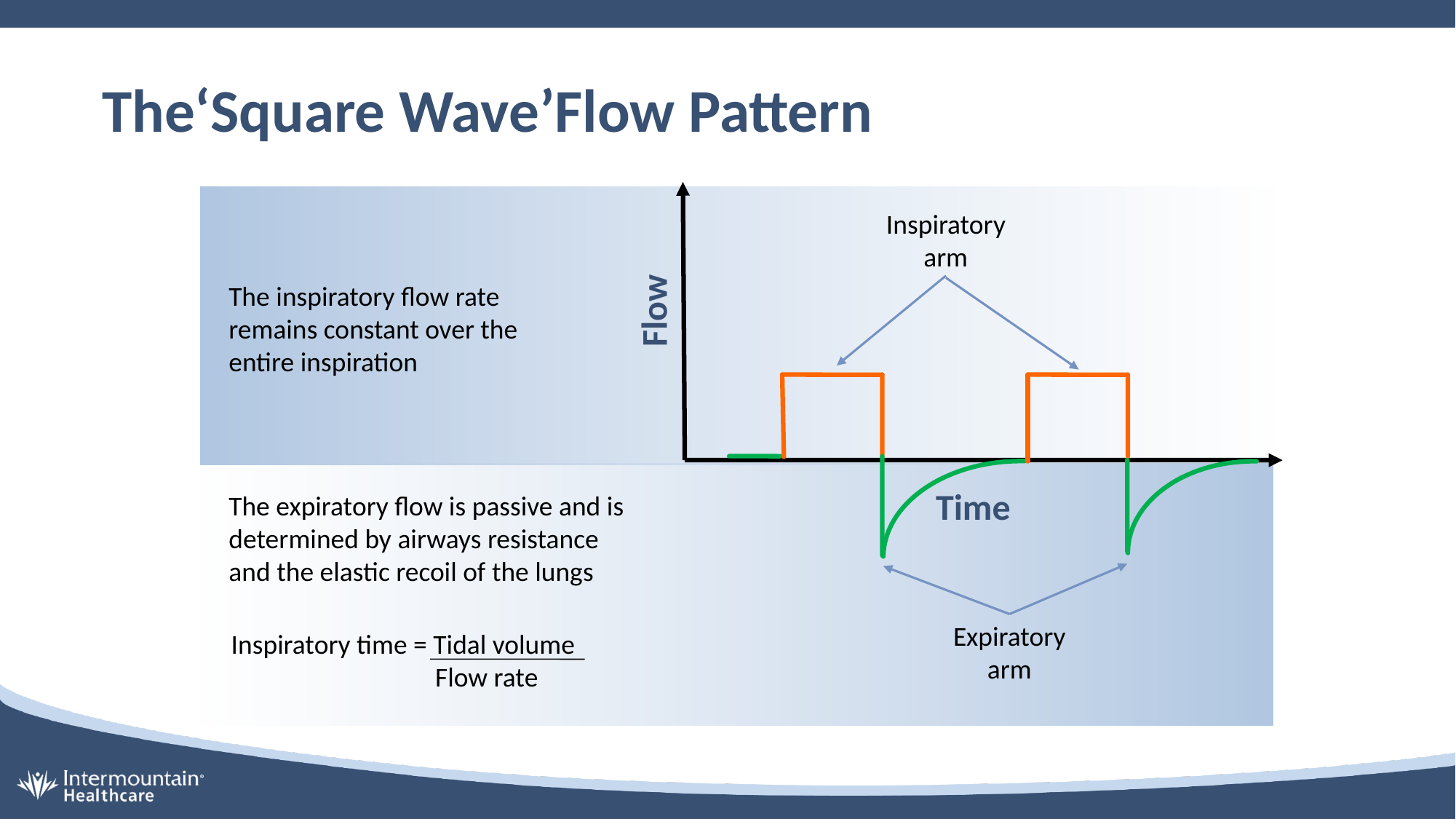

# The‘Square Wave’Flow Pattern

Inspiratory
arm
The inspiratory flow rate remains constant over the entire inspiration

Flow

The expiratory flow is passive and is
determined by airways resistance and the elastic recoil of the lungs
Time

Inspiratory time = Tidal volume
                           Flow rate

Expiratory
arm